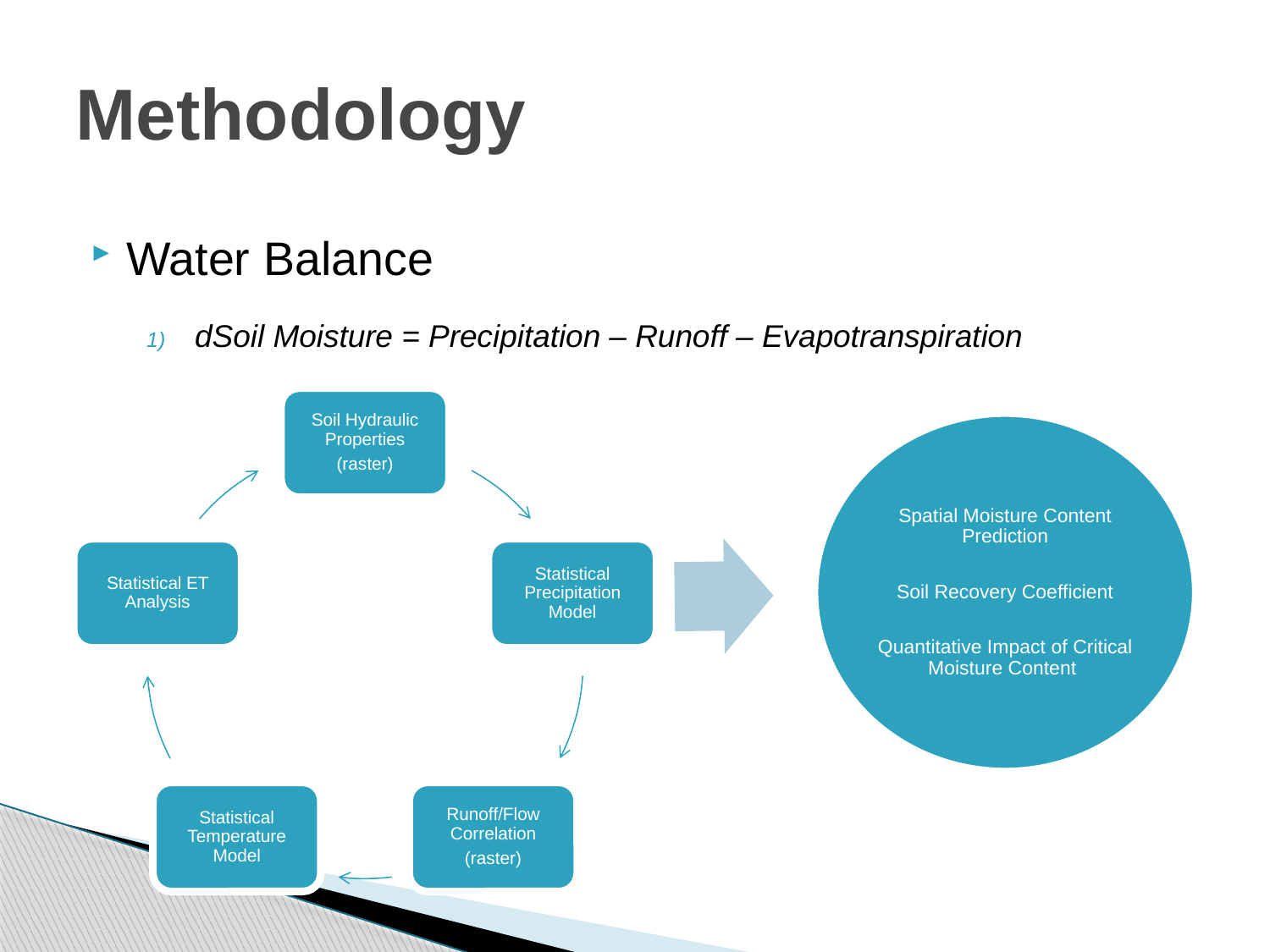

# Methodology
Water Balance

dSoil Moisture = Precipitation – Runoff – Evapotranspiration

Spatial Moisture Content Prediction

Soil Recovery Coefficient

Quantitative Impact of Critical Moisture Content
Soil Hydraulic Properties
(raster)
Statistical Precipitation Model
Runoff/Flow Correlation
(raster)
Statistical Temperature Model
Statistical ET Analysis